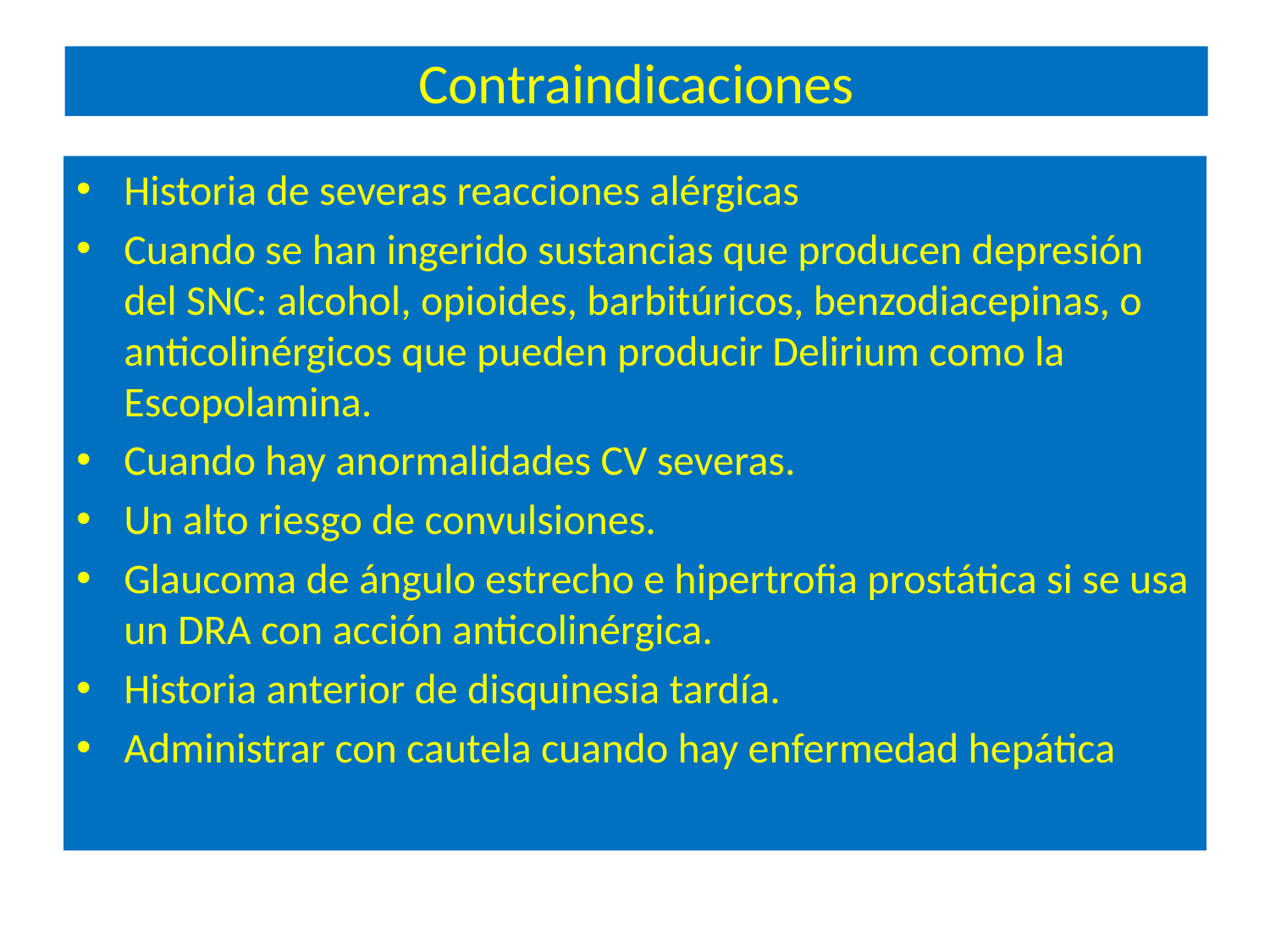

# Contraindicaciones
Historia de severas reacciones alérgicas
Cuando se han ingerido sustancias que producen depresión del SNC: alcohol, opioides, barbitúricos, benzodiacepinas, o anticolinérgicos que pueden producir Delirium como la Escopolamina.
Cuando hay anormalidades CV severas.
Un alto riesgo de convulsiones.
Glaucoma de ángulo estrecho e hipertrofia prostática si se usa un DRA con acción anticolinérgica.
Historia anterior de disquinesia tardía.
Administrar con cautela cuando hay enfermedad hepática